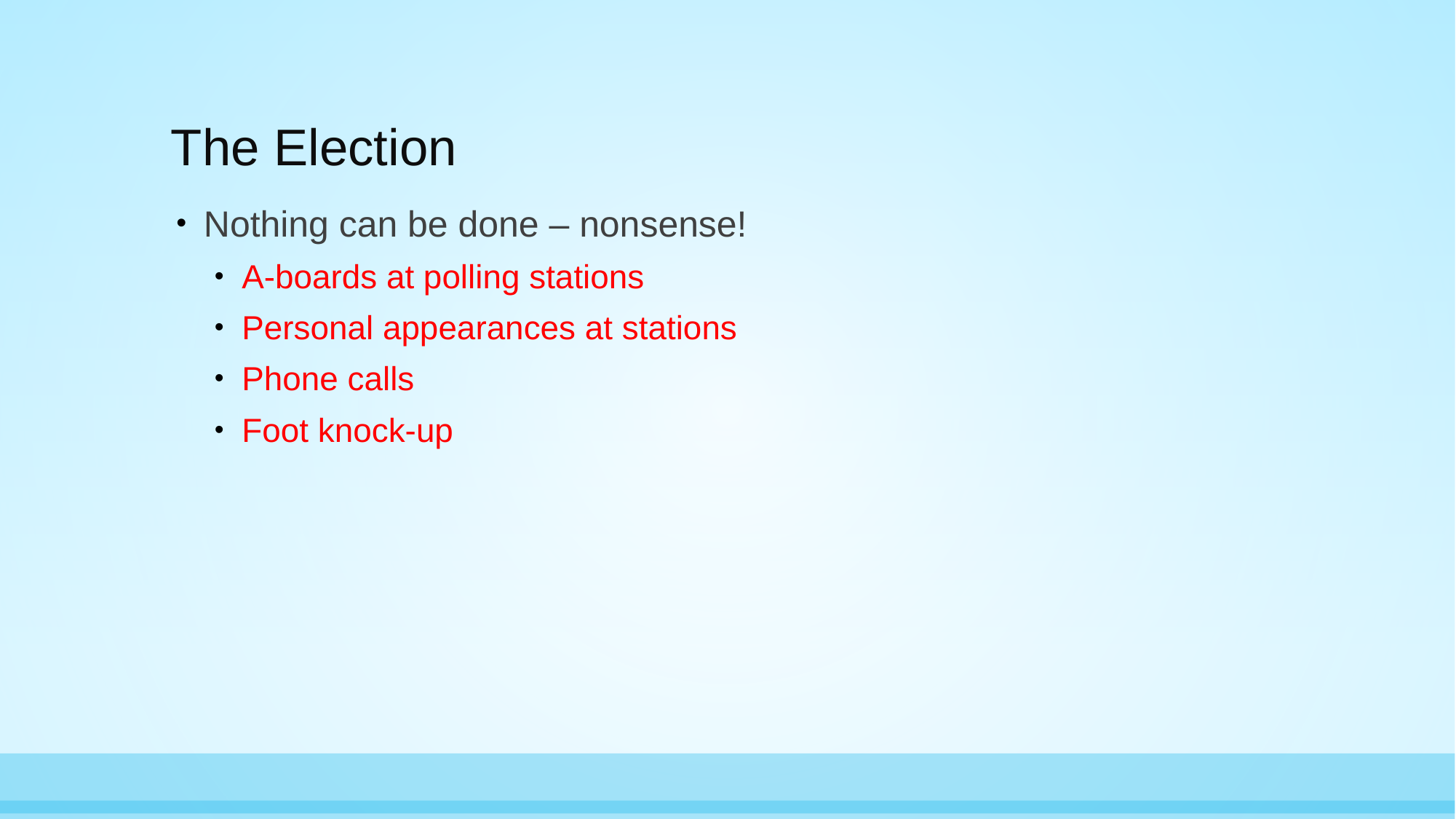

# The Election
Nothing can be done – nonsense!
A-boards at polling stations
Personal appearances at stations
Phone calls
Foot knock-up